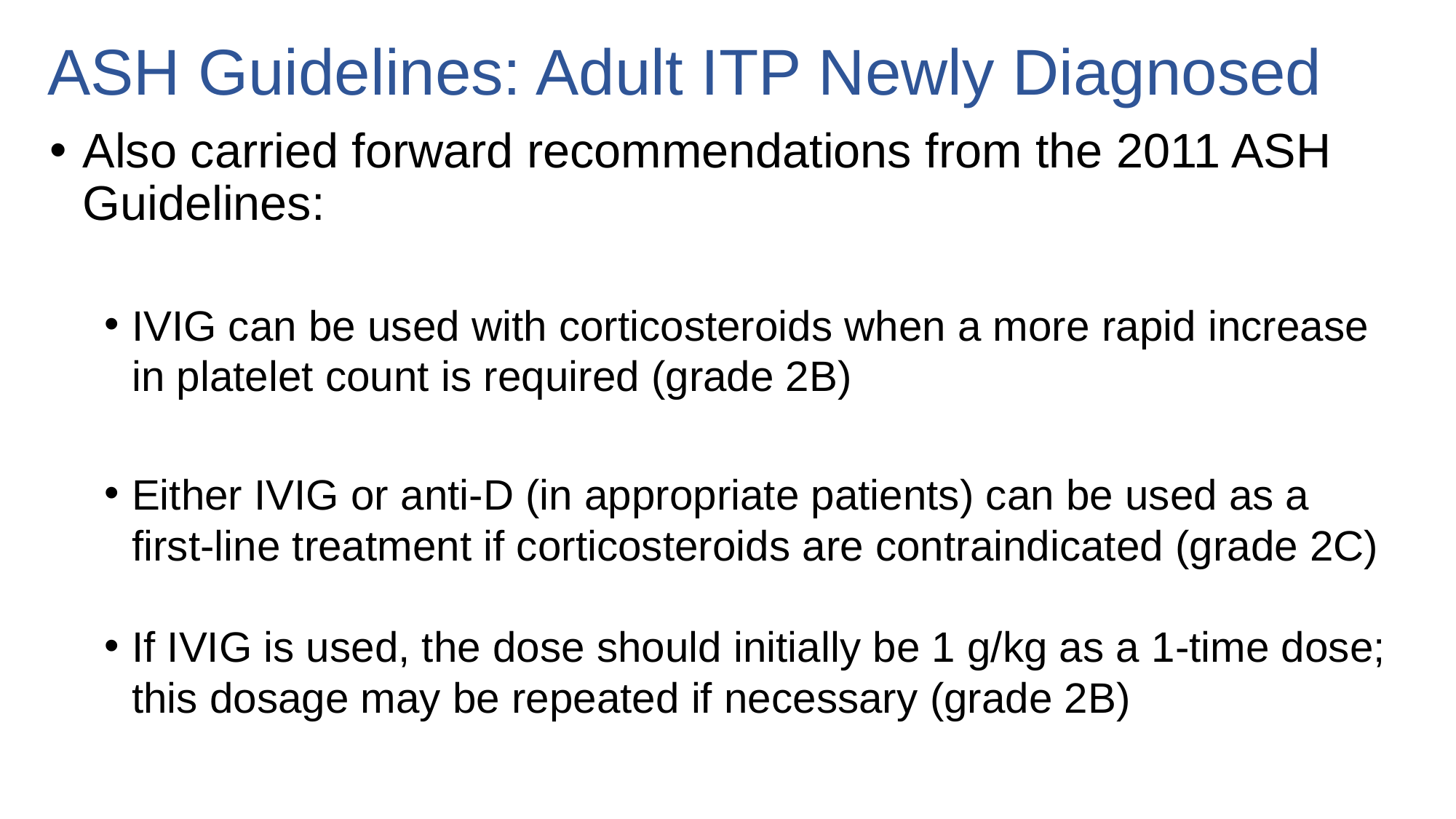

# ASH Guidelines: Adult ITP Newly Diagnosed
Also carried forward recommendations from the 2011 ASH Guidelines:

IVIG can be used with corticosteroids when a more rapid increase in platelet count is required (grade 2B)

Either IVIG or anti-D (in appropriate patients) can be used as a first-line treatment if corticosteroids are contraindicated (grade 2C)

If IVIG is used, the dose should initially be 1 g/kg as a 1-time dose; this dosage may be repeated if necessary (grade 2B)